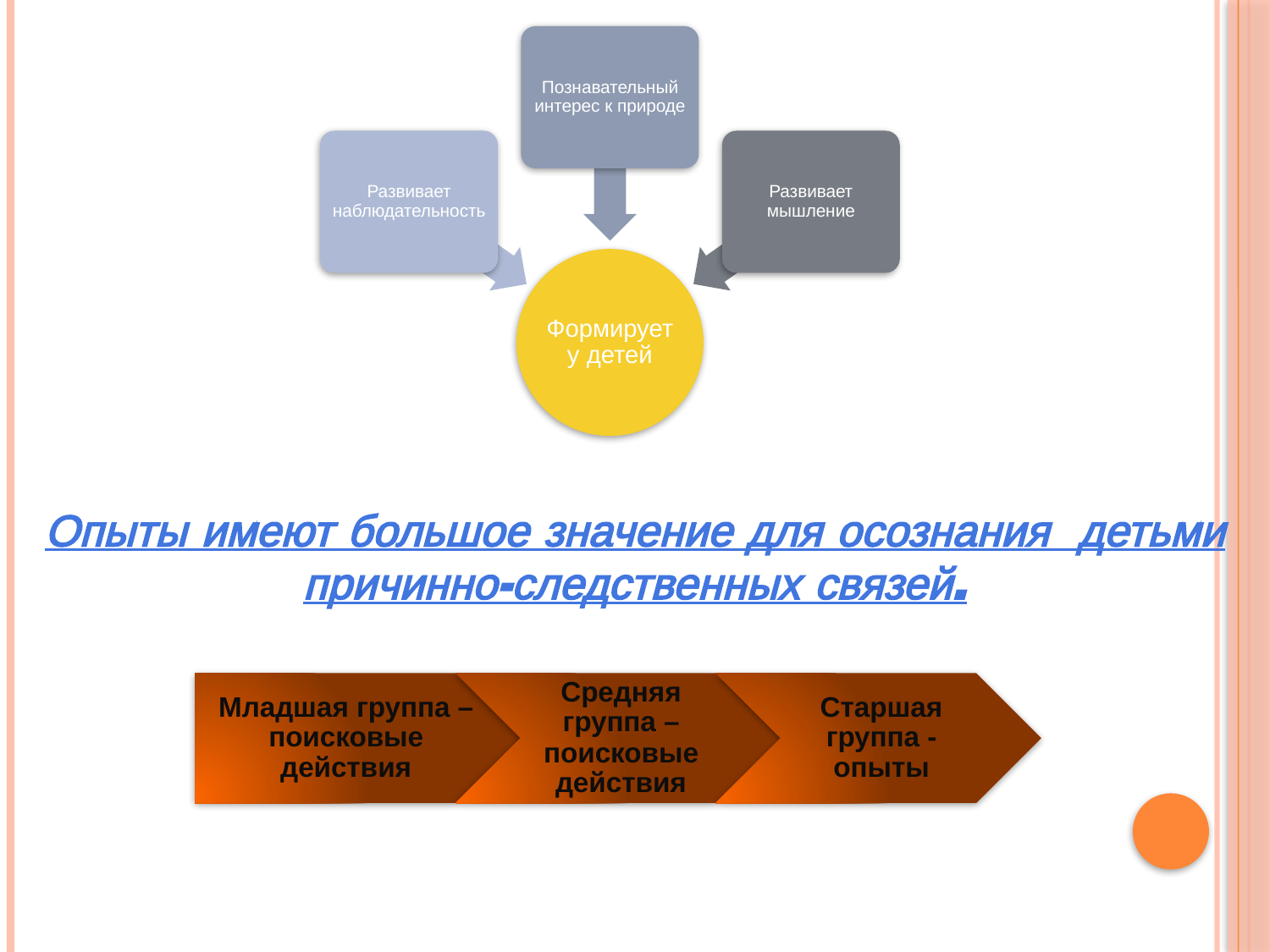

Формирует у детей
Развивает наблюдательность
Познавательный интерес к природе
Развивает мышление
Опыты имеют большое значение для осознания  детьми причинно-следственных связей.
Младшая группа – поисковые действия
Средняя группа – поисковые действия
Старшая группа - опыты